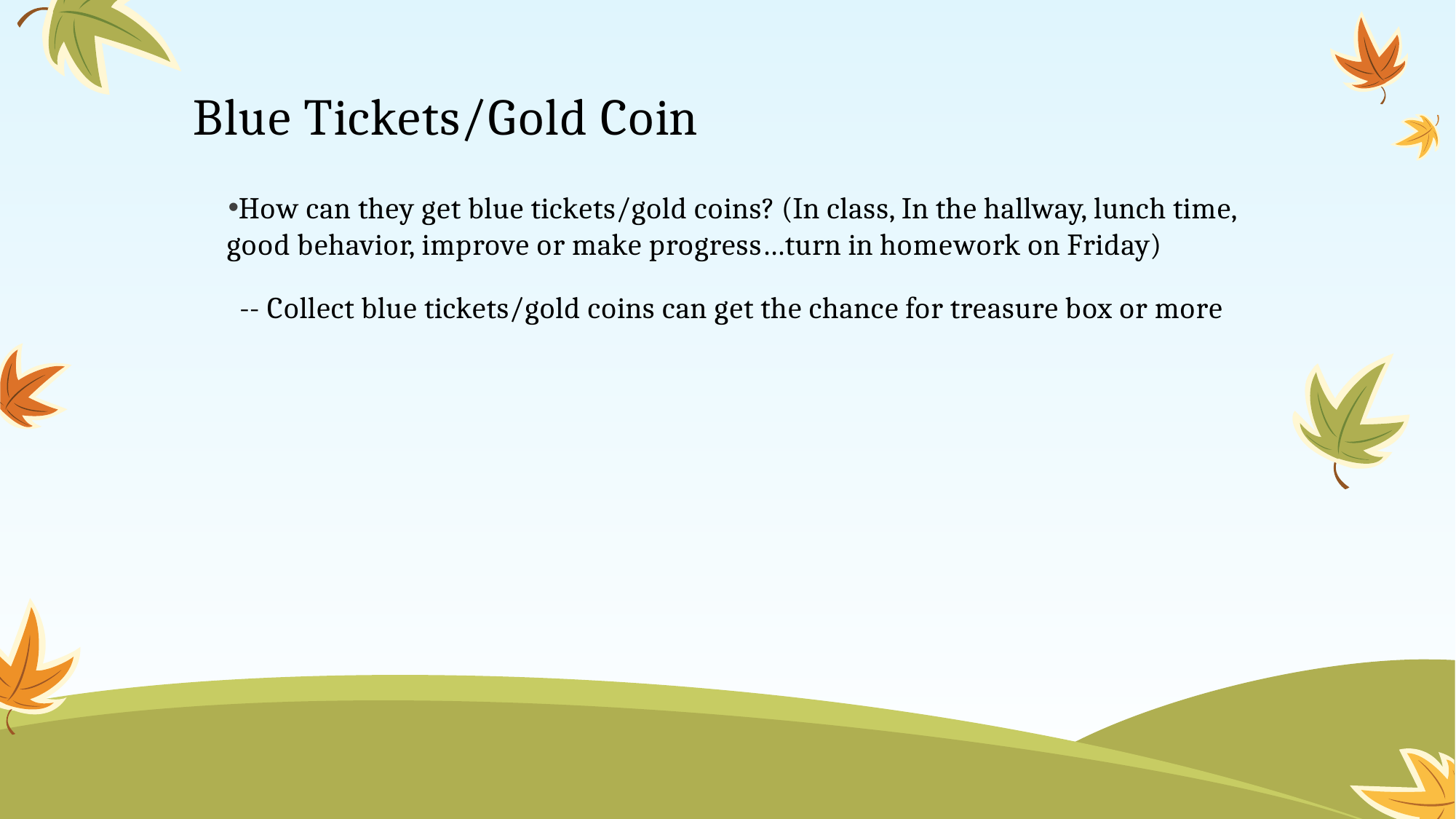

# Blue Tickets/Gold Coin
How can they get blue tickets/gold coins? (In class, In the hallway, lunch time, good behavior, improve or make progress…turn in homework on Friday)
  -- Collect blue tickets/gold coins can get the chance for treasure box or more